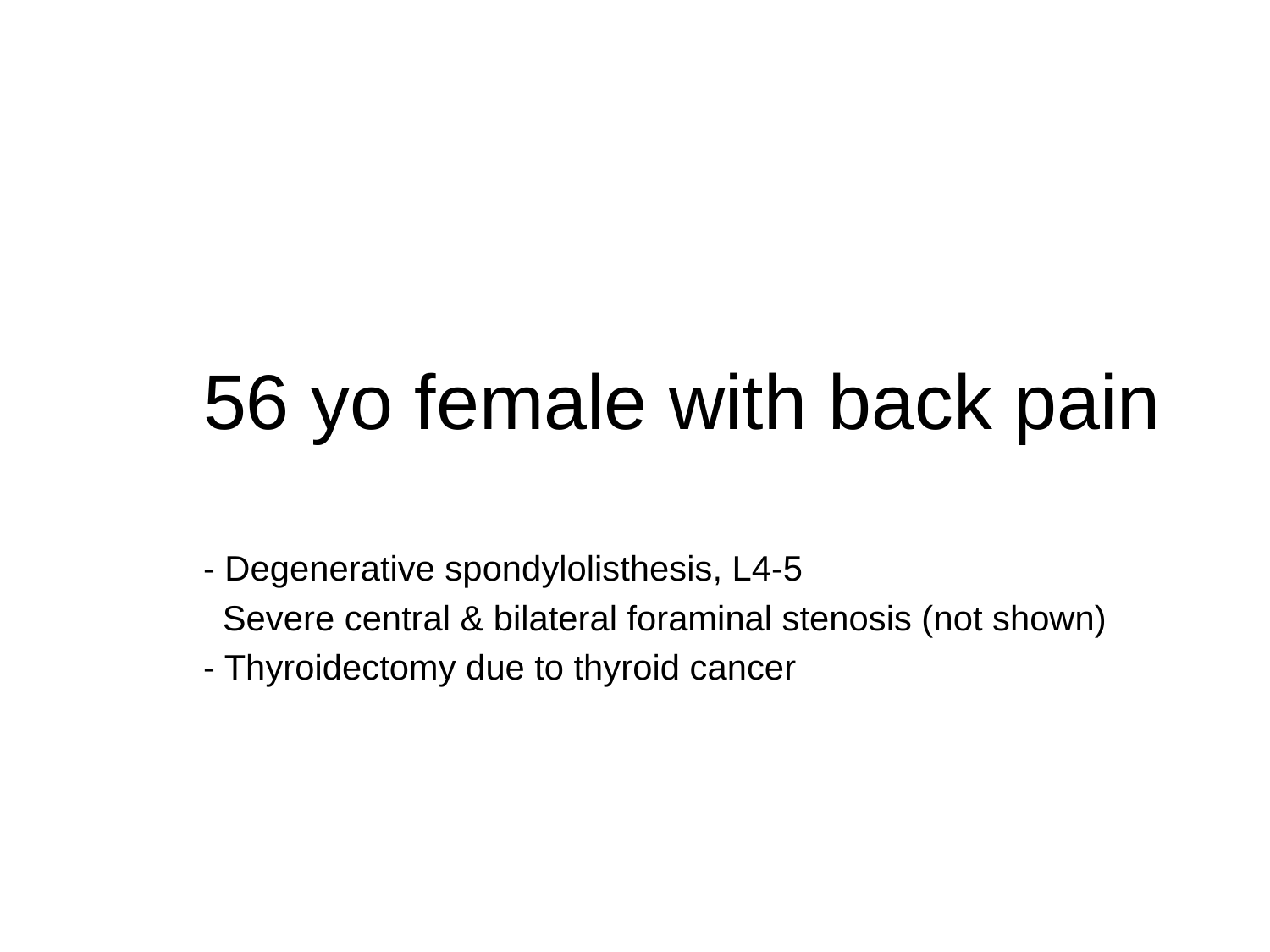

# 56 yo female with back pain
- Degenerative spondylolisthesis, L4-5
  Severe central & bilateral foraminal stenosis (not shown)
- Thyroidectomy due to thyroid cancer